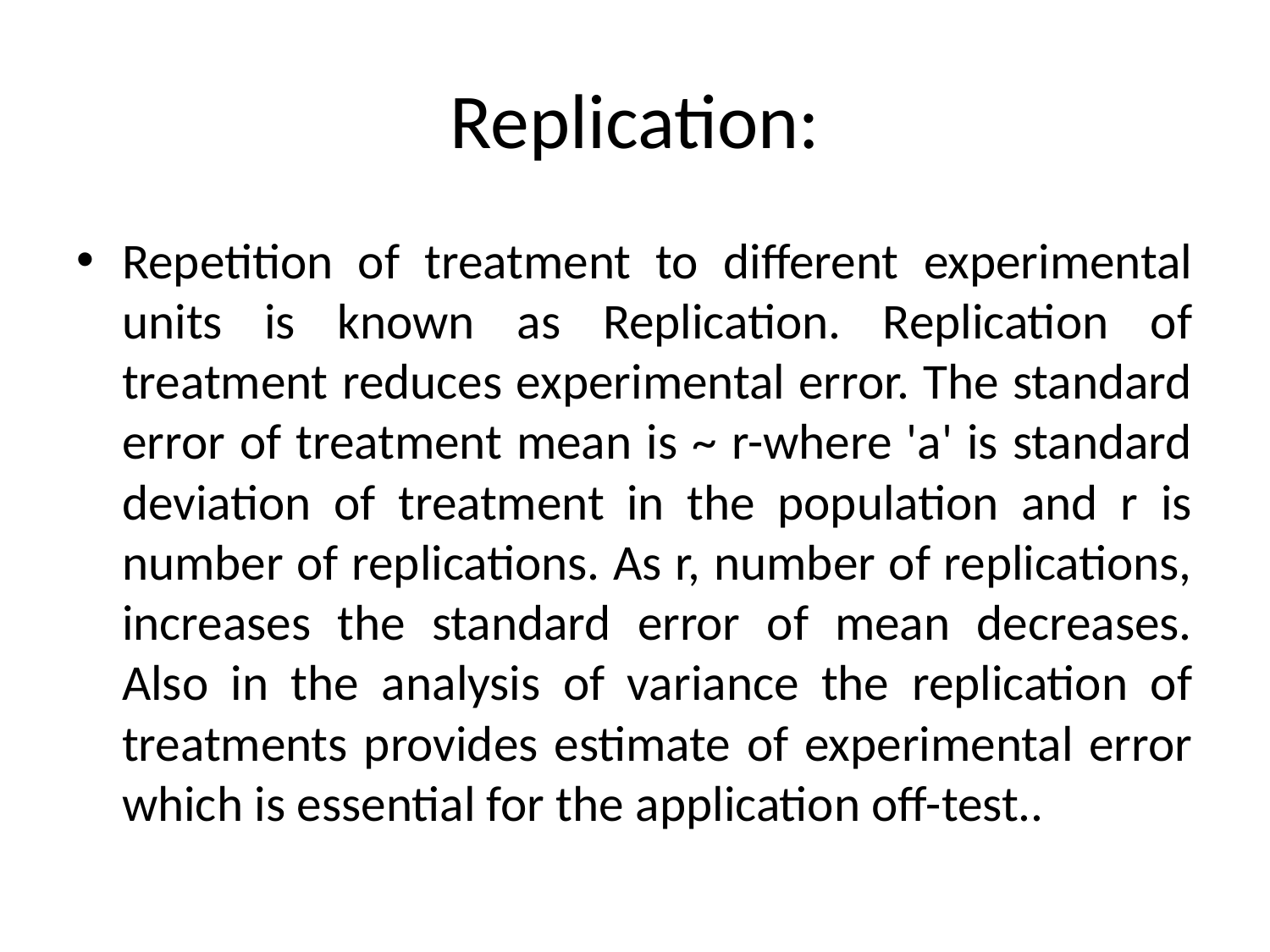

# Replication:
Repetition of treatment to different experimental units is known as Replication. Replication of treatment reduces experimental error. The standard error of treatment mean is ~ r-where 'a' is standard deviation of treatment in the population and r is number of replications. As r, number of replications, increases the standard error of mean decreases. Also in the analysis of variance the replication of treatments provides estimate of experimental error which is essential for the application off-test..